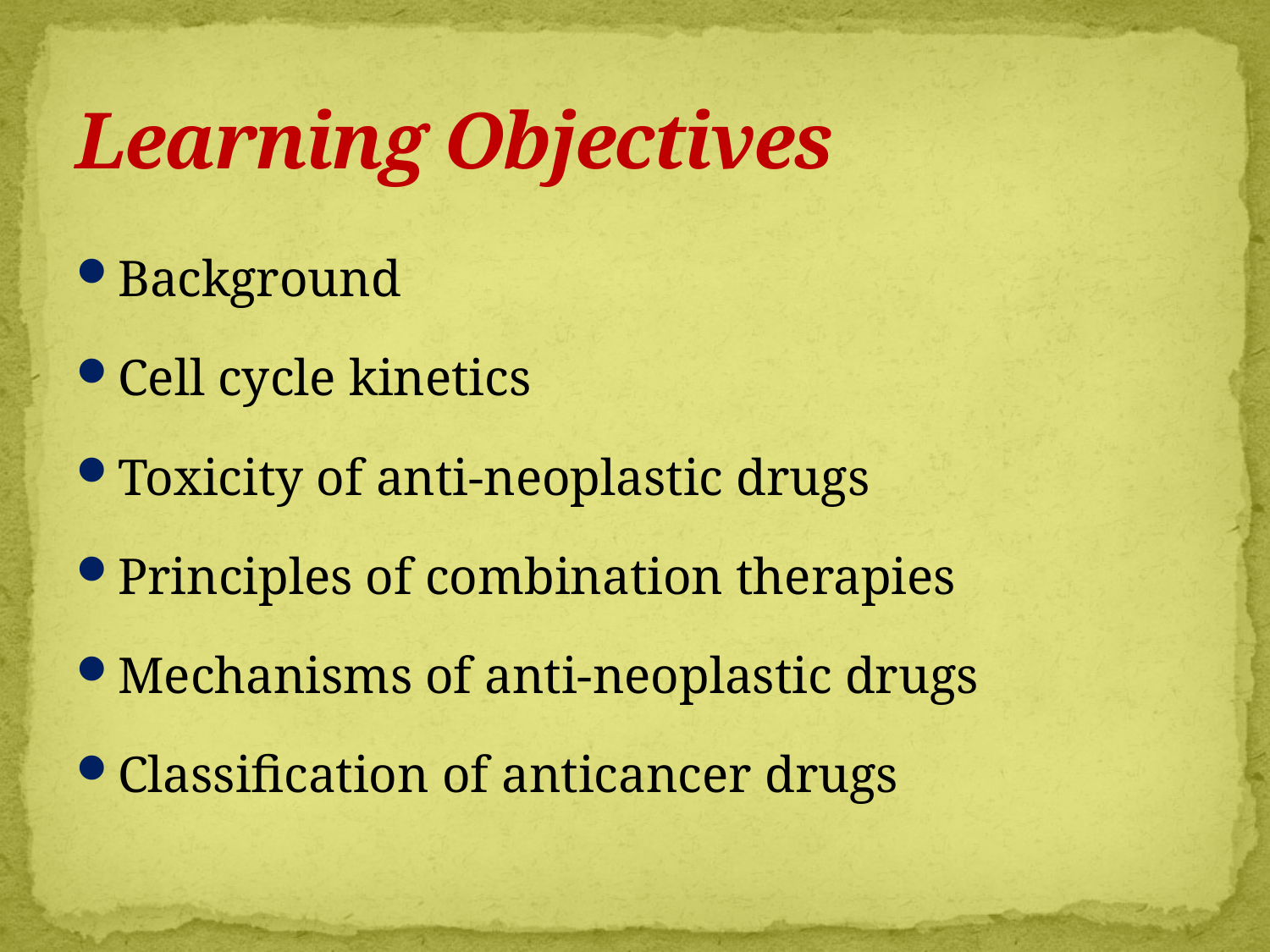

# Learning Objectives
Background
Cell cycle kinetics
Toxicity of anti-neoplastic drugs
Principles of combination therapies
Mechanisms of anti-neoplastic drugs
Classification of anticancer drugs